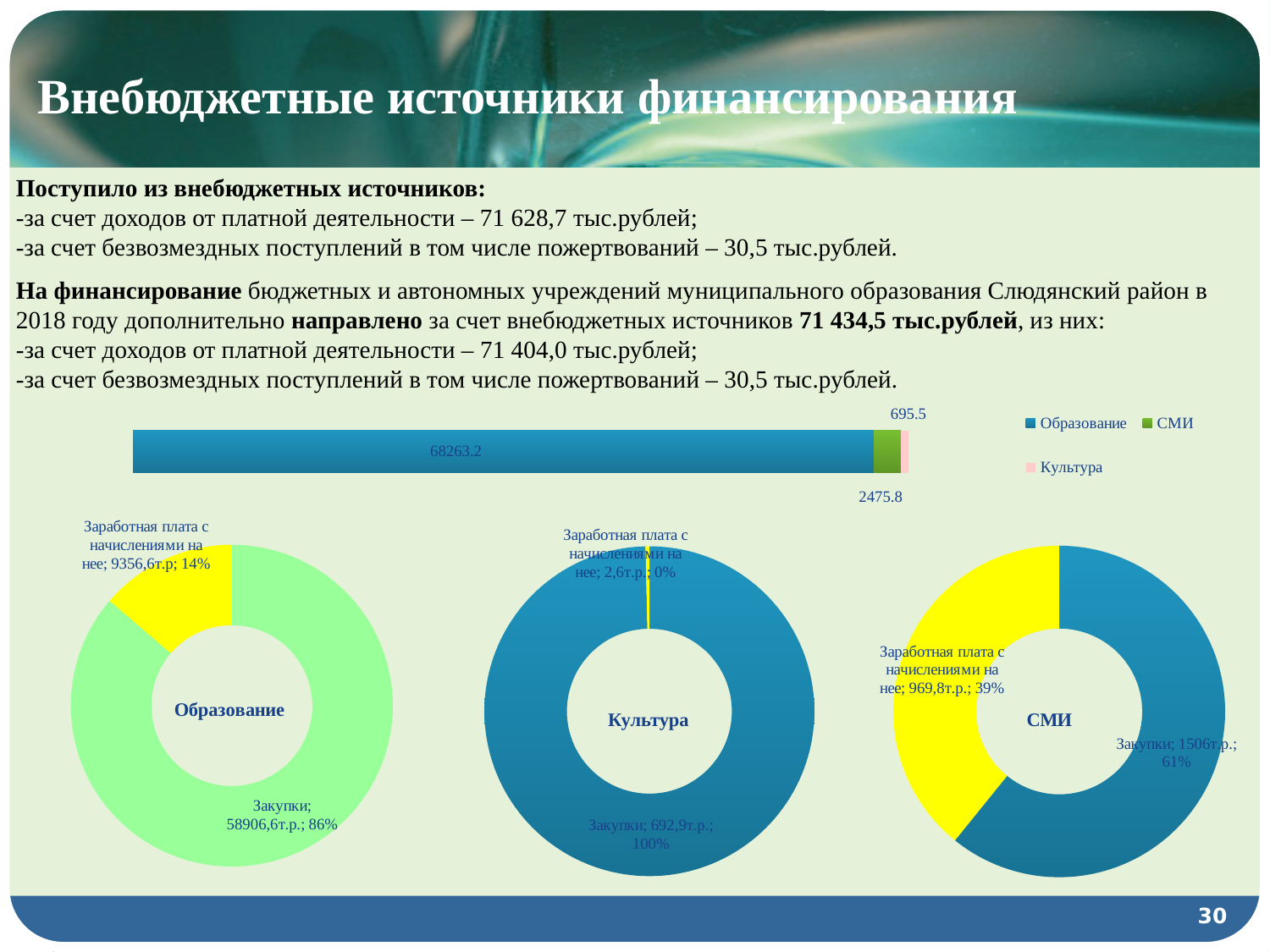

# Внебюджетные источники финансирования
Поступило из внебюджетных источников:
-за счет доходов от платной деятельности – 71 628,7 тыс.рублей;
-за счет безвозмездных поступлений в том числе пожертвований – 30,5 тыс.рублей.
На финансирование бюджетных и автономных учреждений муниципального образования Слюдянский район в 2018 году дополнительно направлено за счет внебюджетных источников 71 434,5 тыс.рублей, из них:
-за счет доходов от платной деятельности – 71 404,0 тыс.рублей;
-за счет безвозмездных поступлений в том числе пожертвований – 30,5 тыс.рублей.

### Chart

| Category | Образование | СМИ | Культура |
|---|---|---|---|
| Категория 1 | 68263.2 | 2475.8 | 695.5 |

### Chart:

| Category | Образование |
|---|---|
| Закупки | 58906.6 |
| Заработная плата с начислениями на нее | 9356.6 |

### Chart:

| Category | Культура |
|---|---|
| Закупки | 692.9 |
| Заработная плата с начислениями на нее | 2.6 |

### Chart:

| Category | СМИ |
|---|---|
| Закупки | 1506.0 |
| Заработная плата с начислениями на нее | 969.8 |
30